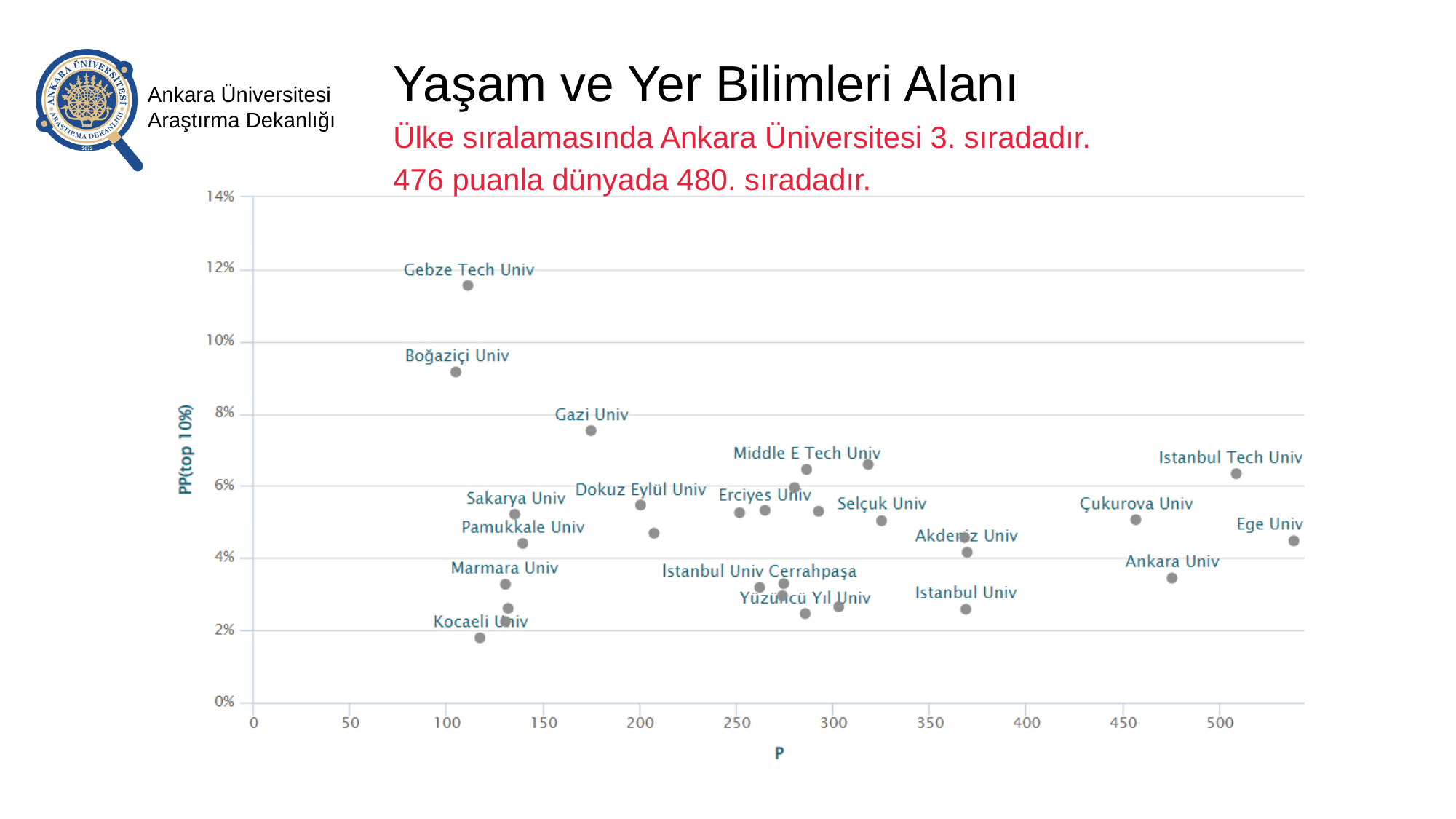

Yaşam ve Yer Bilimleri Alanı
Ülke sıralamasında Ankara Üniversitesi 3. sıradadır.
476 puanla dünyada 480. sıradadır.

Ankara Üniversitesi Araştırma Dekanlığı